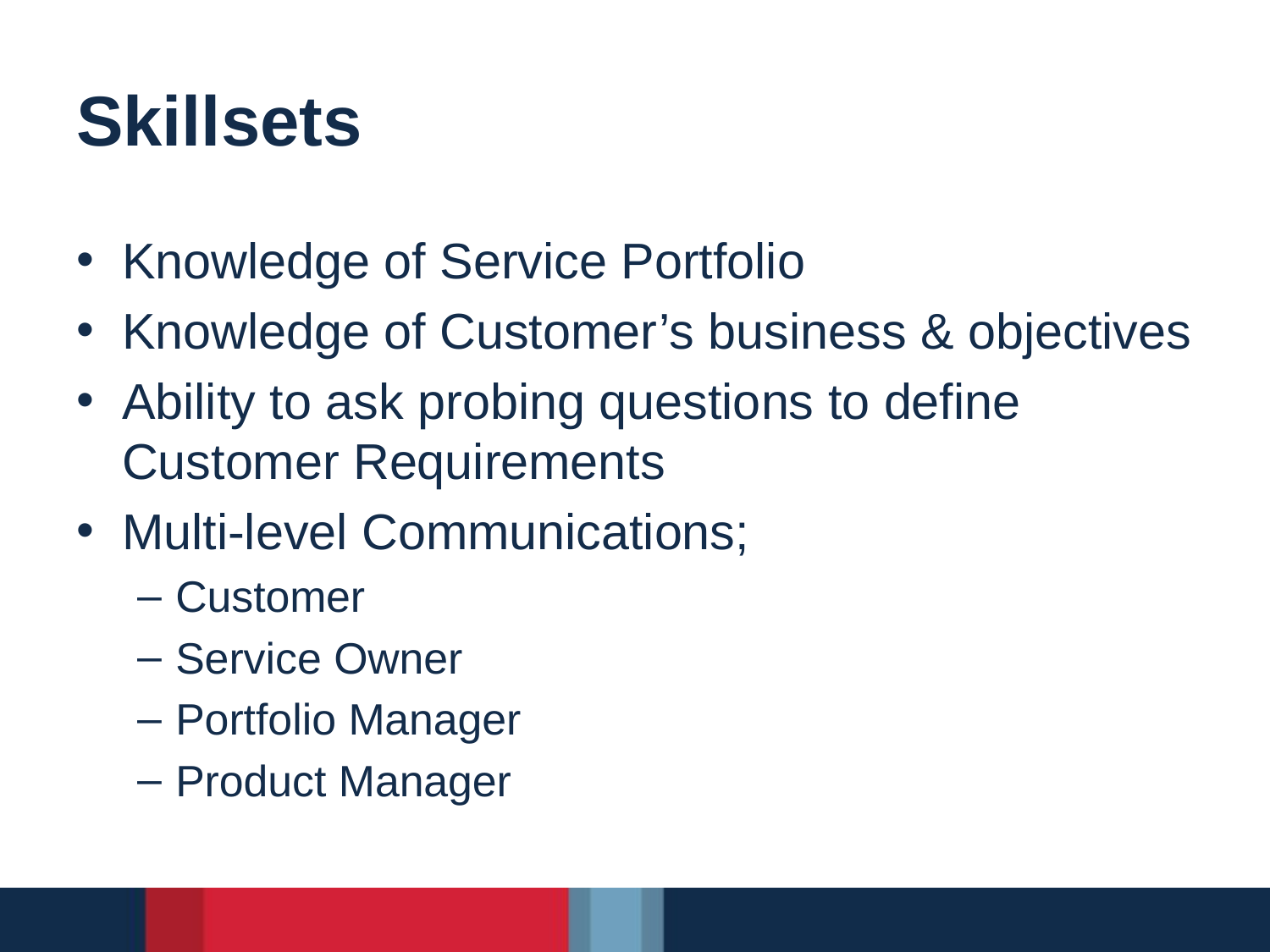

# Skillsets
Knowledge of Service Portfolio
Knowledge of Customer’s business & objectives
Ability to ask probing questions to define Customer Requirements
Multi-level Communications;
Customer
Service Owner
Portfolio Manager
Product Manager